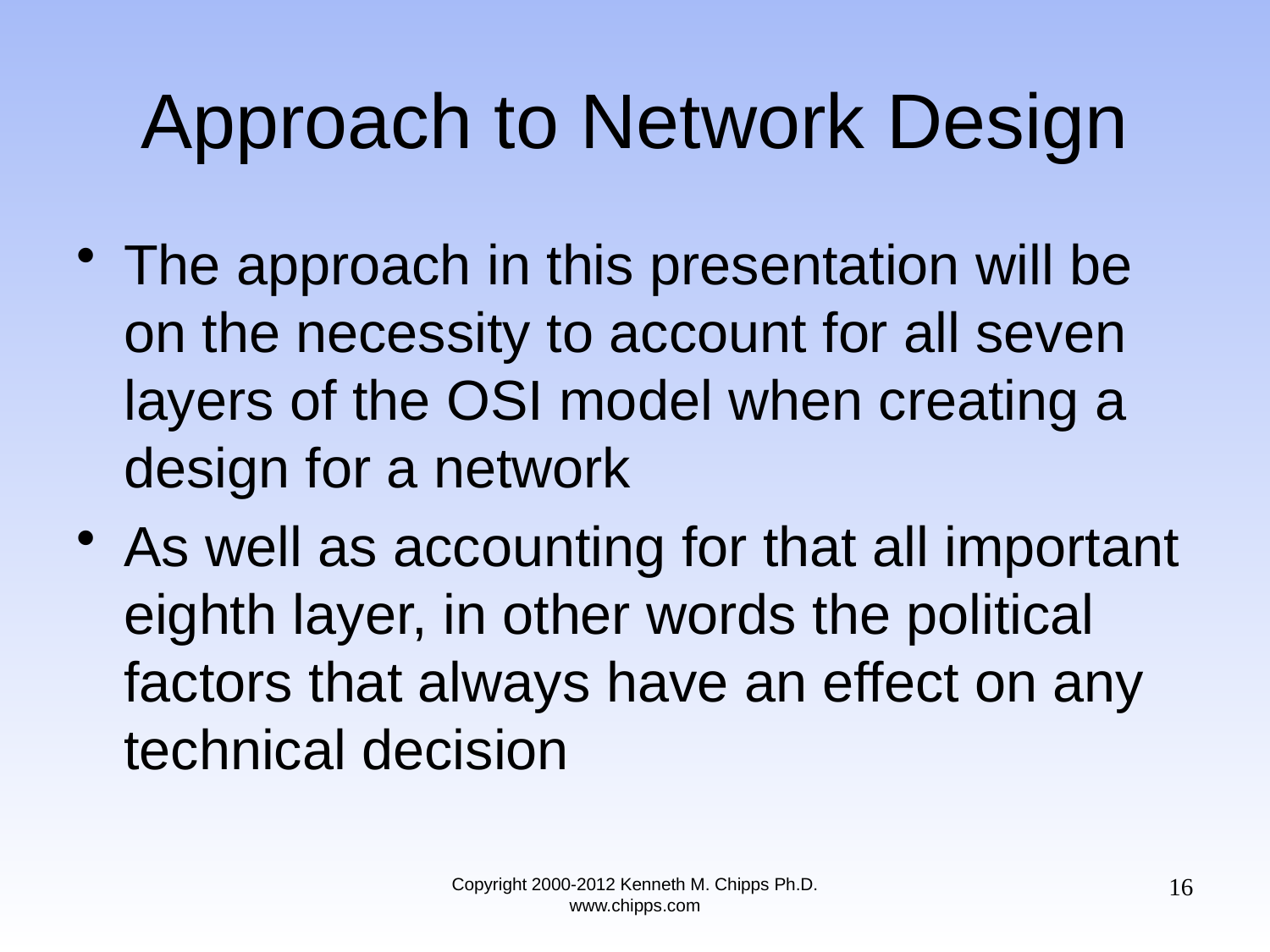

# Approach to Network Design
The approach in this presentation will be on the necessity to account for all seven layers of the OSI model when creating a design for a network
As well as accounting for that all important eighth layer, in other words the political factors that always have an effect on any technical decision
16
Copyright 2000-2012 Kenneth M. Chipps Ph.D. www.chipps.com